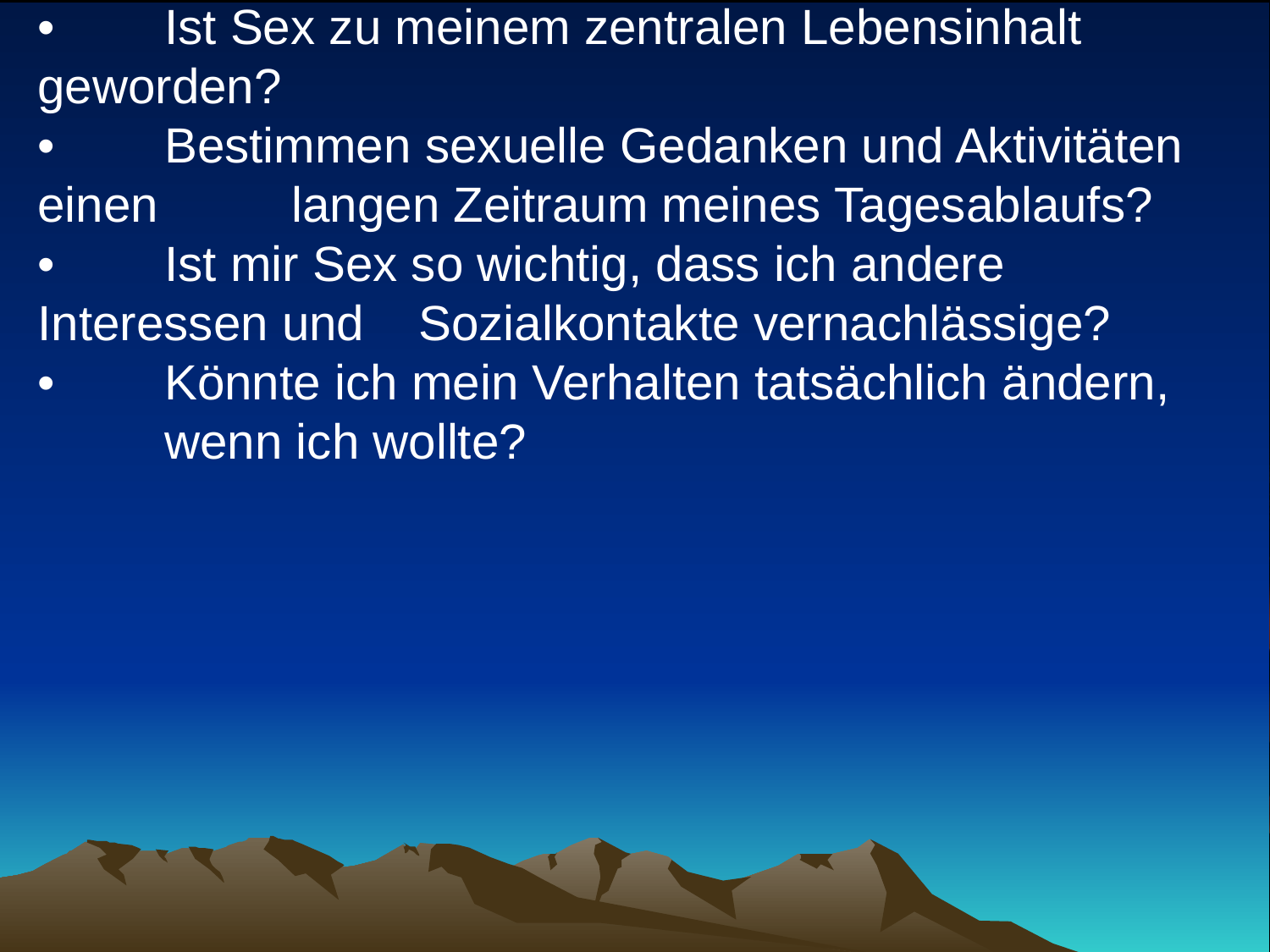

# •	Ist Sex zu meinem zentralen Lebensinhalt geworden? •	Bestimmen sexuelle Gedanken und Aktivitäten einen 	langen Zeitraum meines Tagesablaufs? •	Ist mir Sex so wichtig, dass ich andere Interessen und 	Sozialkontakte vernachlässige? •	Könnte ich mein Verhalten tatsächlich ändern, wenn ich wollte?